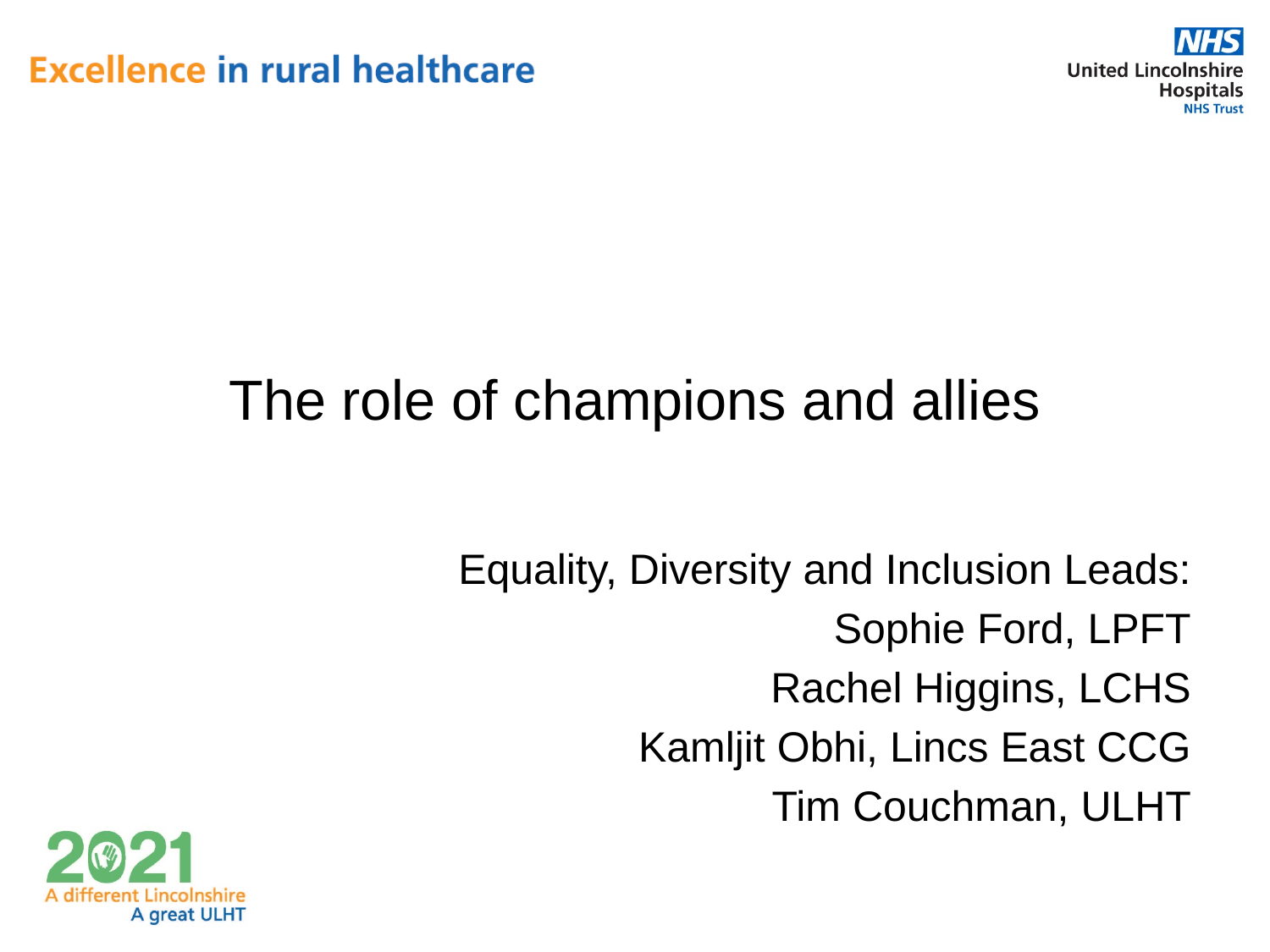

# The role of champions and allies
Equality, Diversity and Inclusion Leads:
Sophie Ford, LPFT
Rachel Higgins, LCHS
Kamljit Obhi, Lincs East CCG
Tim Couchman, ULHT